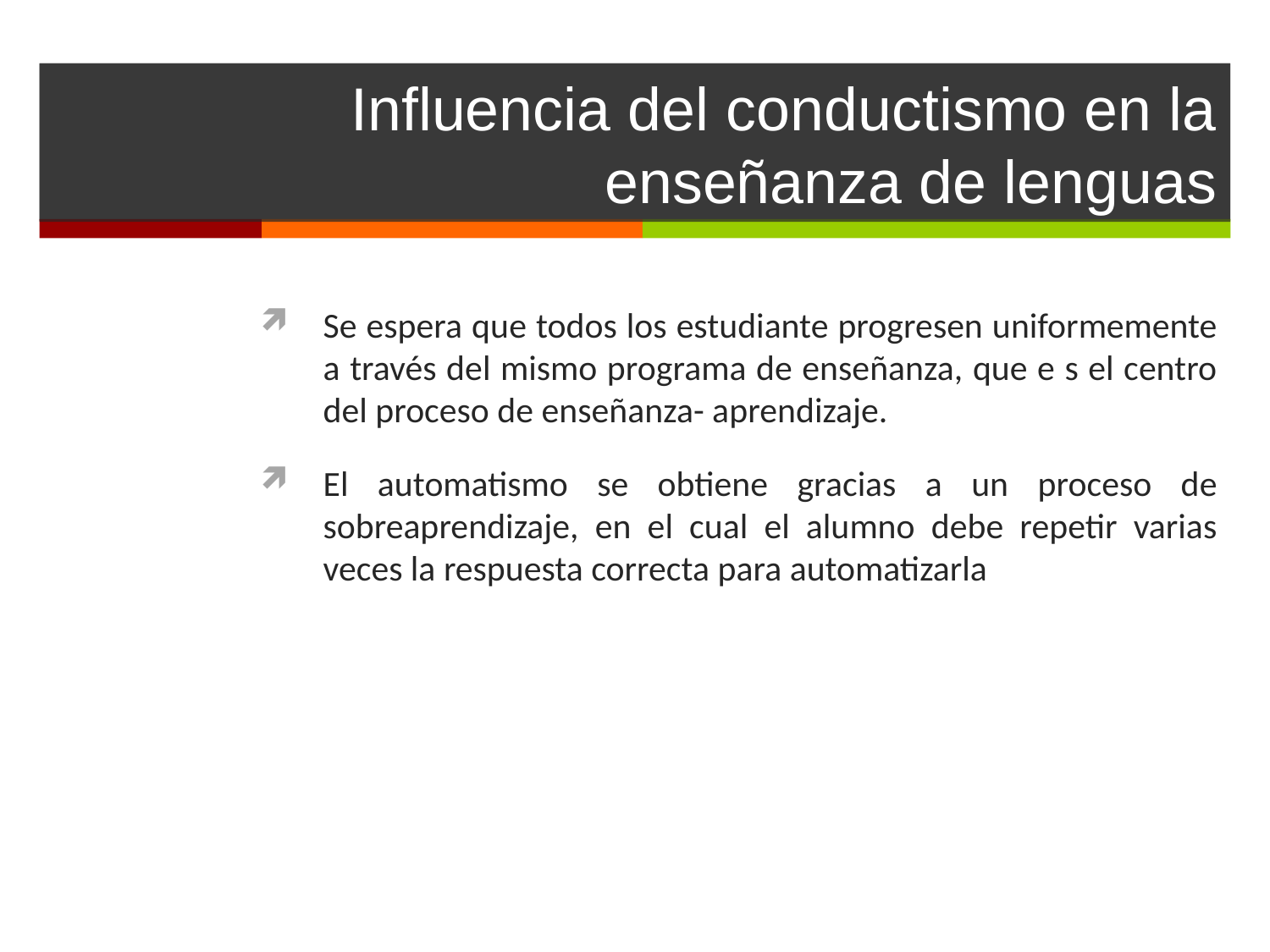

# Influencia del conductismo en la enseñanza de lenguas
Se espera que todos los estudiante progresen uniformemente a través del mismo programa de enseñanza, que e s el centro del proceso de enseñanza- aprendizaje.
El automatismo se obtiene gracias a un proceso de sobreaprendizaje, en el cual el alumno debe repetir varias veces la respuesta correcta para automatizarla